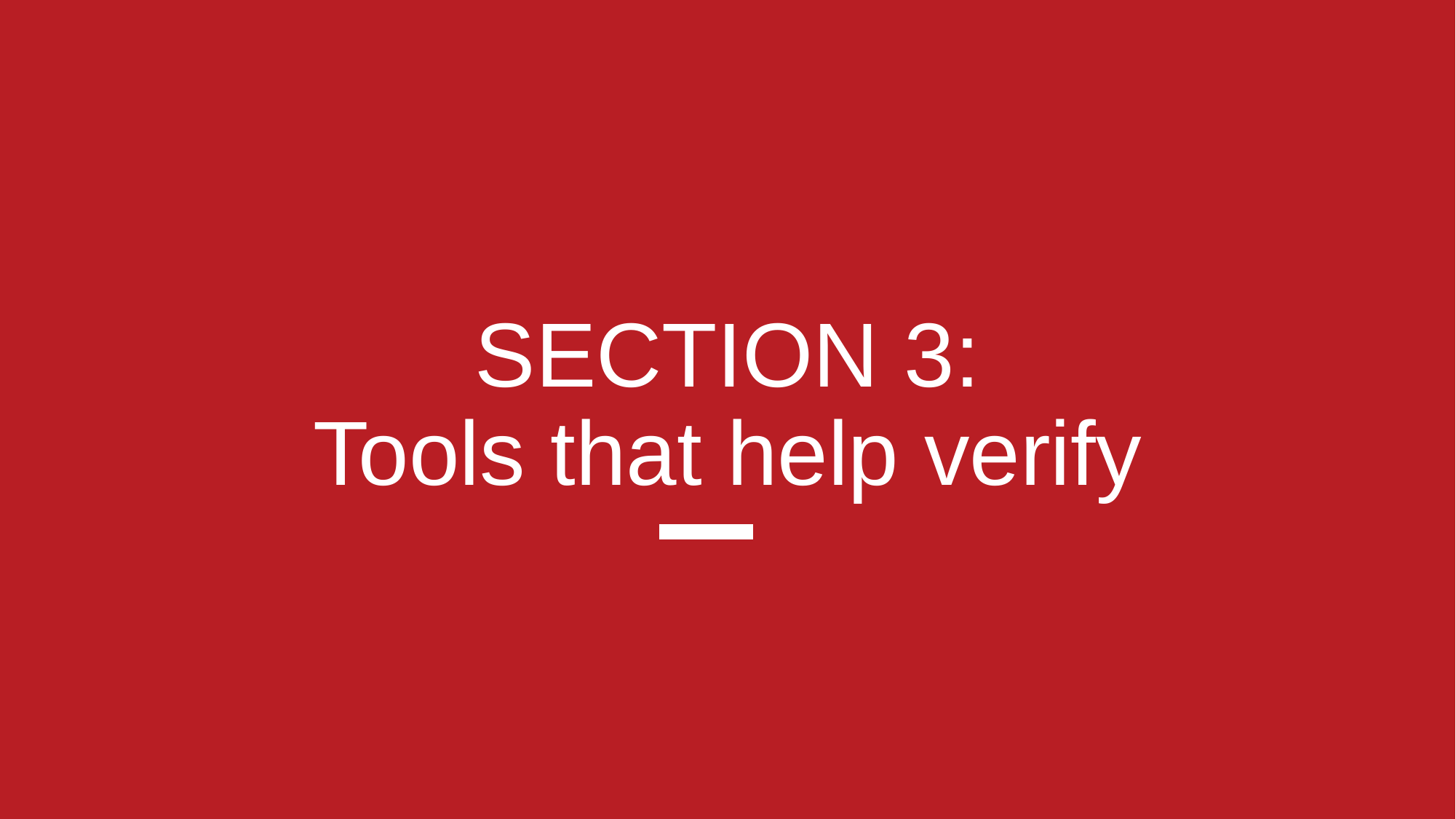

# SECTION 3: Tools that help verify